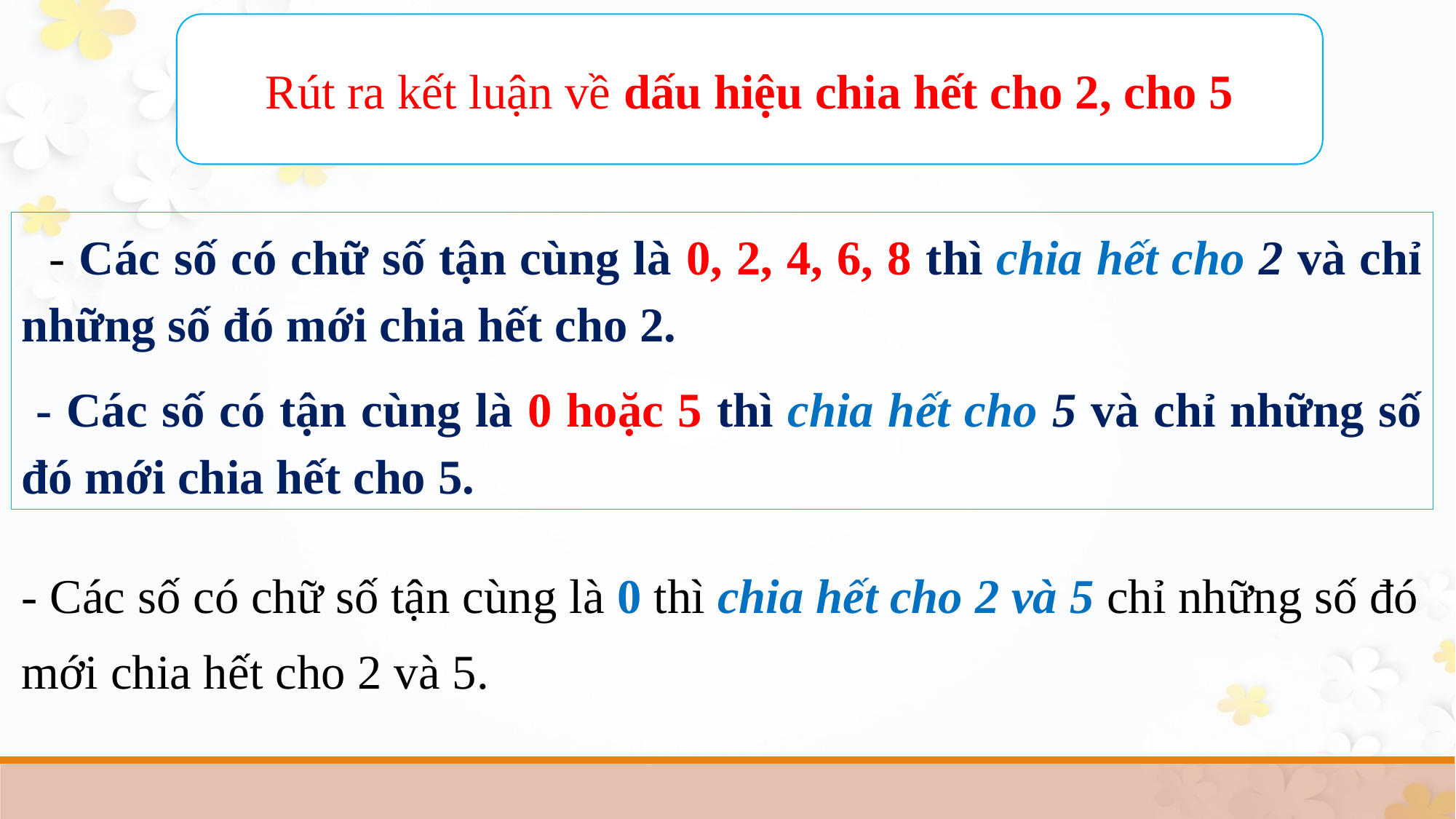

Rút ra kết luận về dấu hiệu chia hết cho 2, cho 5

  - Các số có chữ số tận cùng là 0, 2, 4, 6, 8 thì chia hết cho 2 và chỉ những số đó mới chia hết cho 2.
 - Các số có tận cùng là 0 hoặc 5 thì chia hết cho 5 và chỉ những số đó mới chia hết cho 5.
- Các số có chữ số tận cùng là 0 thì chia hết cho 2 và 5 chỉ những số đó mới chia hết cho 2 và 5.